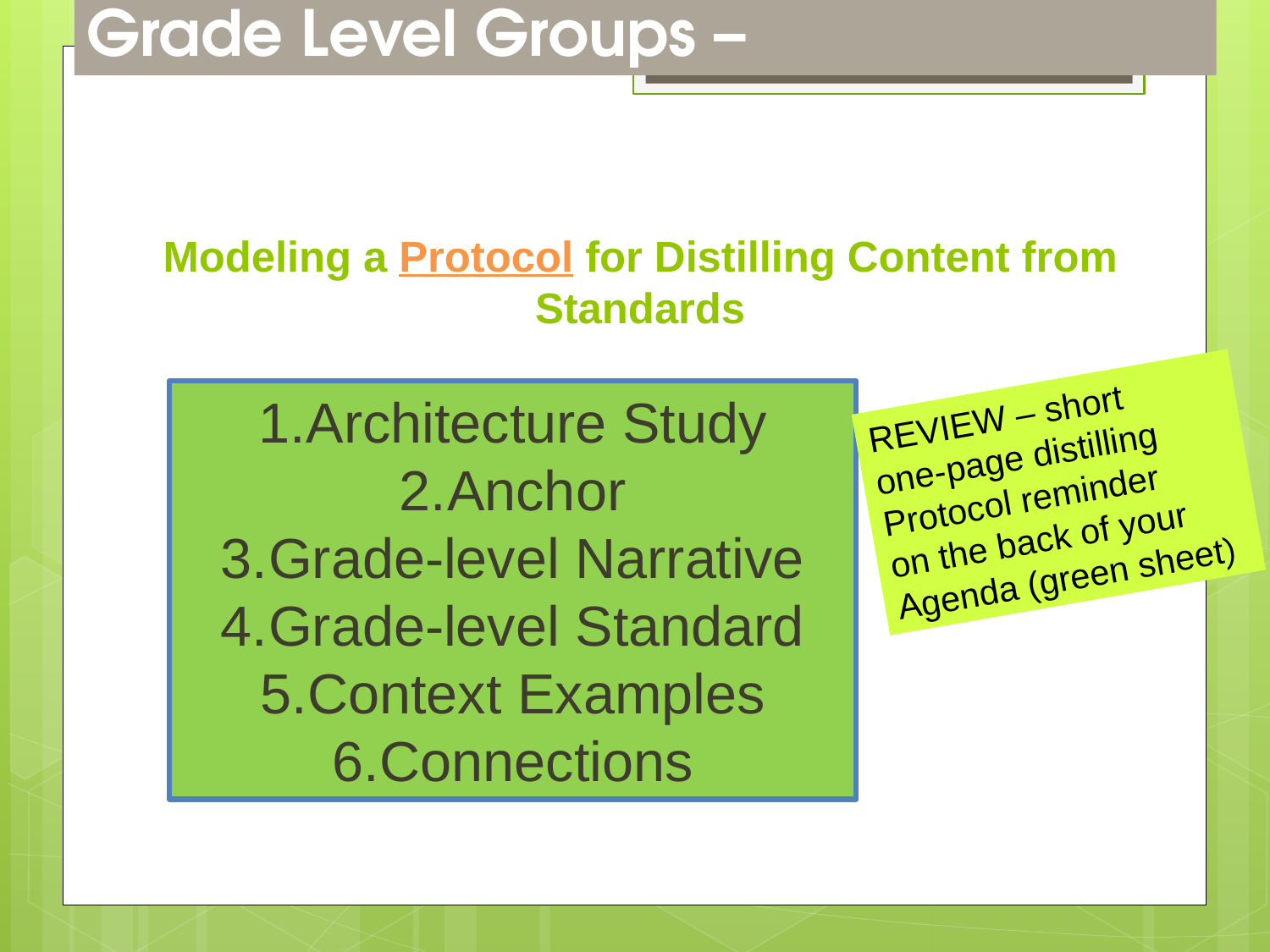

Grade Level Groups –
# Modeling a Protocol for Distilling Content from Standards
REVIEW – short
one-page distilling
Protocol reminder
on the back of your
Agenda (green sheet)
Architecture Study
Anchor
Grade-level Narrative
Grade-level Standard
Context Examples
Connections